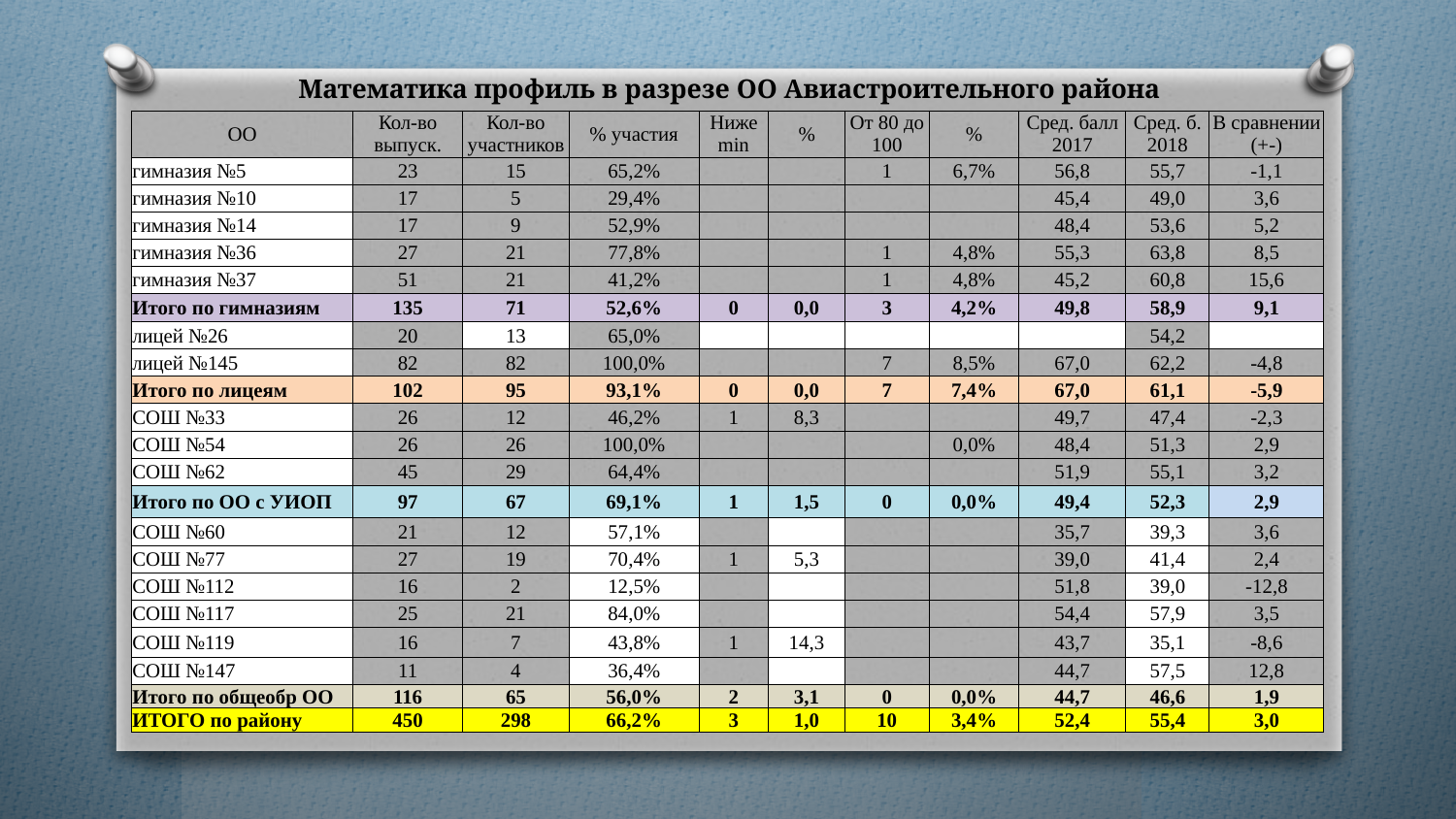

# Математика профиль в разрезе ОО Авиастроительного района
| ОО | Кол-во выпуск. | Кол-во участников | % участия | Ниже min | % | От 80 до 100 | % | Сред. балл 2017 | Сред. б. 2018 | В сравнении (+-) |
| --- | --- | --- | --- | --- | --- | --- | --- | --- | --- | --- |
| гимназия №5 | 23 | 15 | 65,2% |  |  | 1 | 6,7% | 56,8 | 55,7 | -1,1 |
| гимназия №10 | 17 | 5 | 29,4% |  |  |  |  | 45,4 | 49,0 | 3,6 |
| гимназия №14 | 17 | 9 | 52,9% |  |  |  |  | 48,4 | 53,6 | 5,2 |
| гимназия №36 | 27 | 21 | 77,8% |  |  | 1 | 4,8% | 55,3 | 63,8 | 8,5 |
| гимназия №37 | 51 | 21 | 41,2% |  |  | 1 | 4,8% | 45,2 | 60,8 | 15,6 |
| Итого по гимназиям | 135 | 71 | 52,6% | 0 | 0,0 | 3 | 4,2% | 49,8 | 58,9 | 9,1 |
| лицей №26 | 20 | 13 | 65,0% |  |  |  |  |  | 54,2 |  |
| лицей №145 | 82 | 82 | 100,0% |  |  | 7 | 8,5% | 67,0 | 62,2 | -4,8 |
| Итого по лицеям | 102 | 95 | 93,1% | 0 | 0,0 | 7 | 7,4% | 67,0 | 61,1 | -5,9 |
| СОШ №33 | 26 | 12 | 46,2% | 1 | 8,3 |  |  | 49,7 | 47,4 | -2,3 |
| СОШ №54 | 26 | 26 | 100,0% |  |  |  | 0,0% | 48,4 | 51,3 | 2,9 |
| СОШ №62 | 45 | 29 | 64,4% |  |  |  |  | 51,9 | 55,1 | 3,2 |
| Итого по ОО с УИОП | 97 | 67 | 69,1% | 1 | 1,5 | 0 | 0,0% | 49,4 | 52,3 | 2,9 |
| СОШ №60 | 21 | 12 | 57,1% |  |  |  |  | 35,7 | 39,3 | 3,6 |
| СОШ №77 | 27 | 19 | 70,4% | 1 | 5,3 |  |  | 39,0 | 41,4 | 2,4 |
| СОШ №112 | 16 | 2 | 12,5% |  |  |  |  | 51,8 | 39,0 | -12,8 |
| СОШ №117 | 25 | 21 | 84,0% |  |  |  |  | 54,4 | 57,9 | 3,5 |
| СОШ №119 | 16 | 7 | 43,8% | 1 | 14,3 |  |  | 43,7 | 35,1 | -8,6 |
| СОШ №147 | 11 | 4 | 36,4% |  |  |  |  | 44,7 | 57,5 | 12,8 |
| Итого по общеобр ОО | 116 | 65 | 56,0% | 2 | 3,1 | 0 | 0,0% | 44,7 | 46,6 | 1,9 |
| ИТОГО по району | 450 | 298 | 66,2% | 3 | 1,0 | 10 | 3,4% | 52,4 | 55,4 | 3,0 |
8